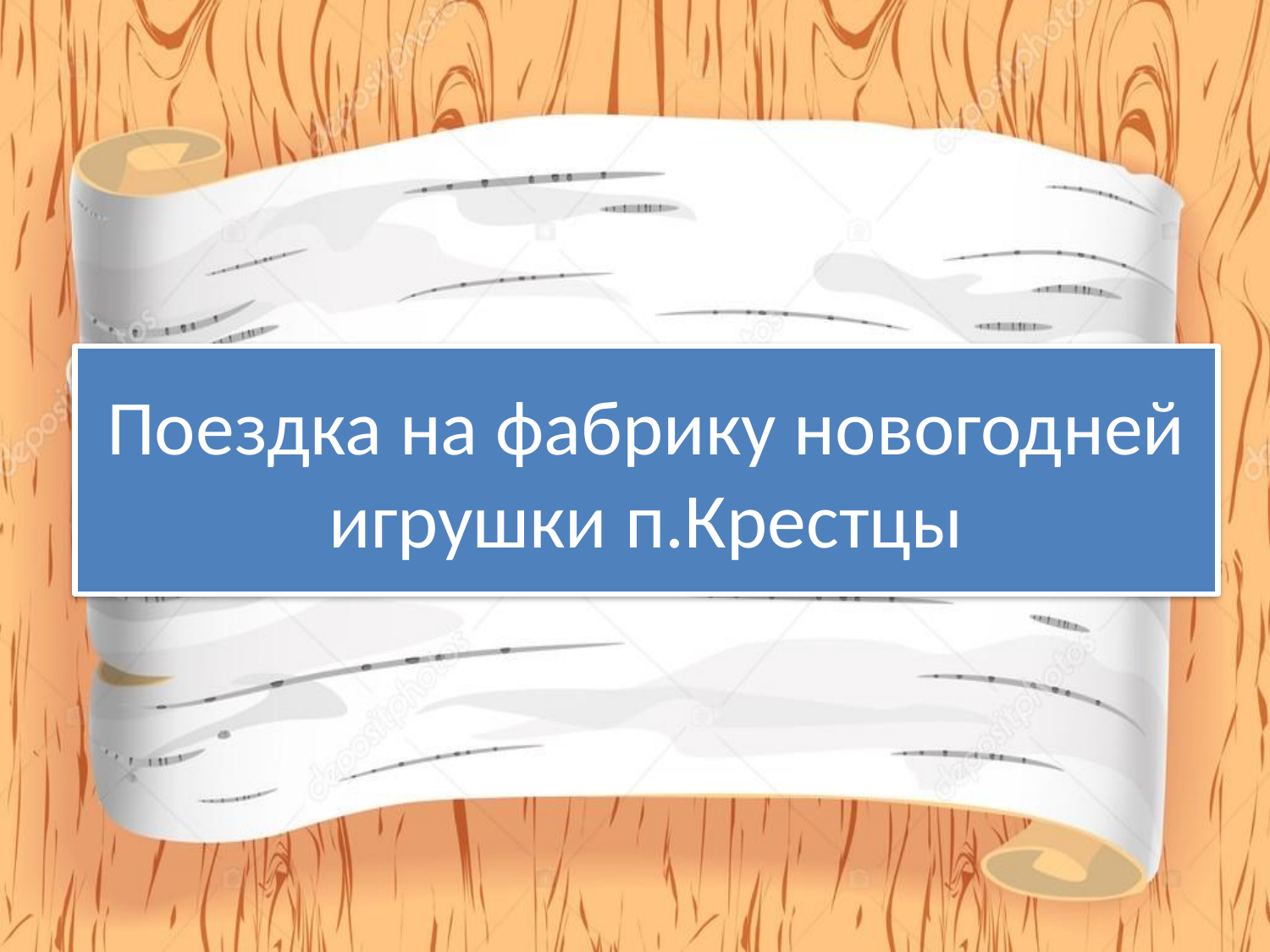

# Поездка на фабрику новогодней игрушки п.Крестцы